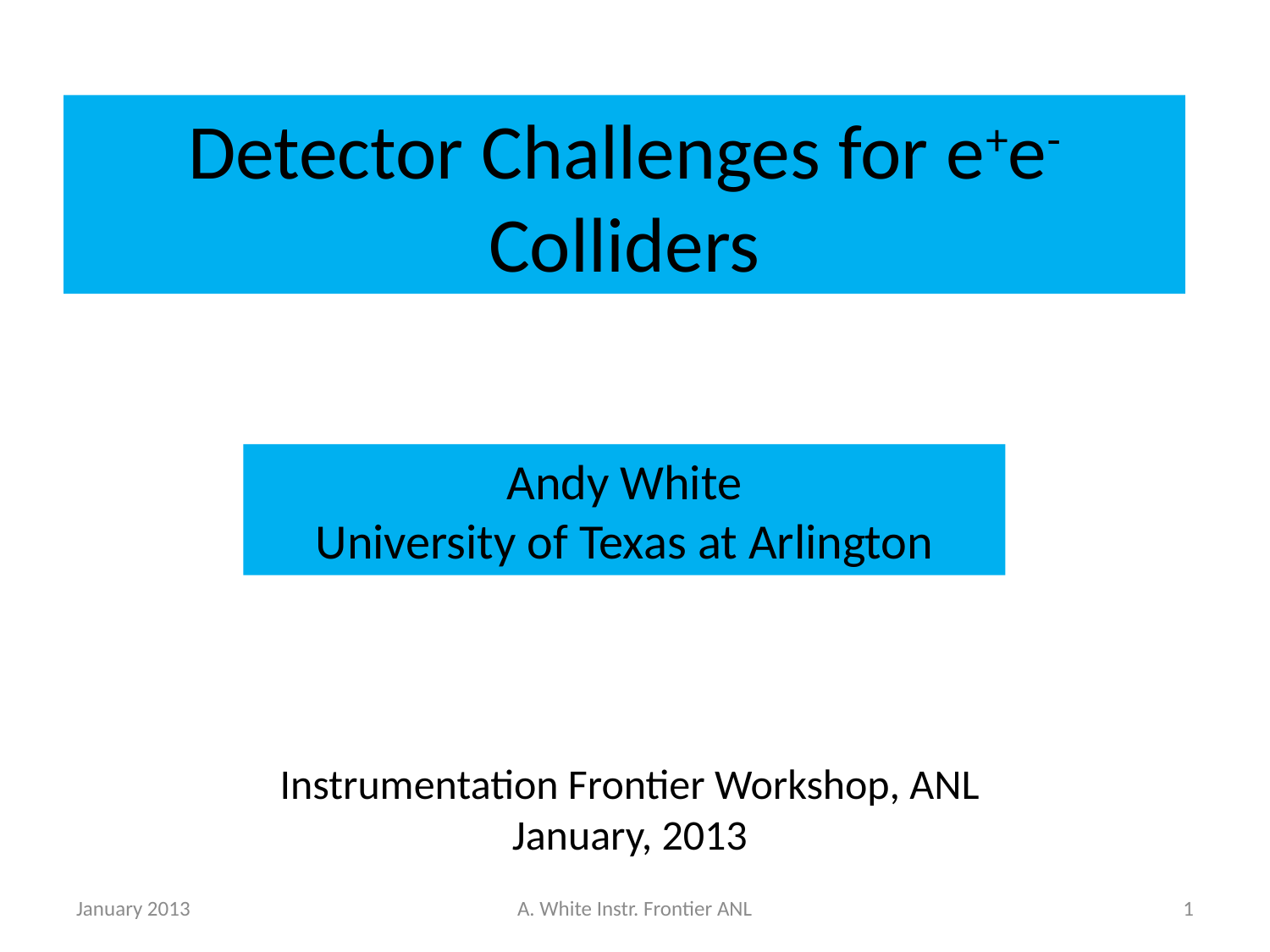

Detector Challenges for e+e- Colliders
Andy White
University of Texas at Arlington
Instrumentation Frontier Workshop, ANL
January, 2013
January 2013
A. White Instr. Frontier ANL
1